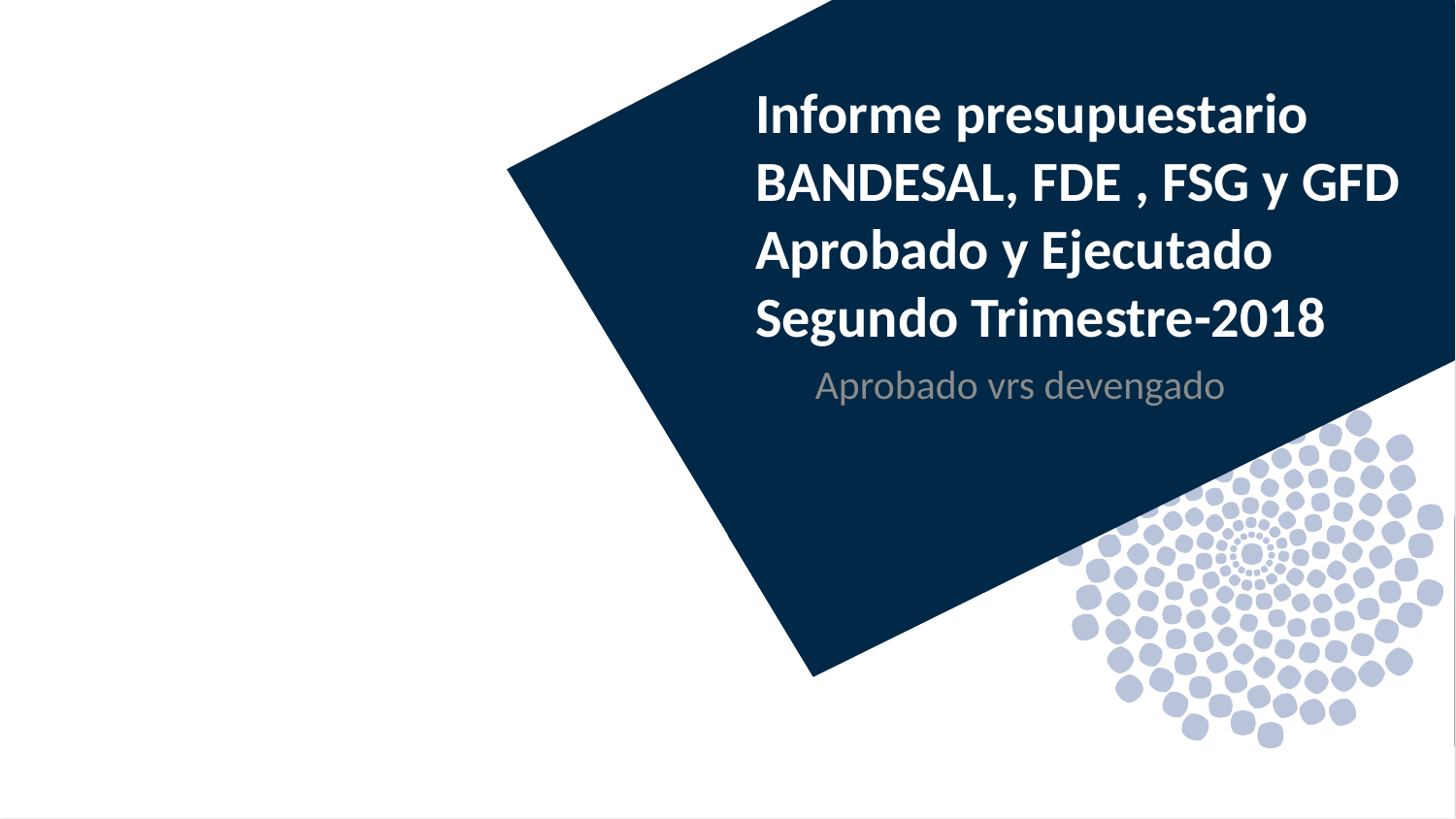

# Informe presupuestario  BANDESAL, FDE , FSG y GFD Aprobado y Ejecutado Segundo Trimestre-2018
Aprobado vrs devengado